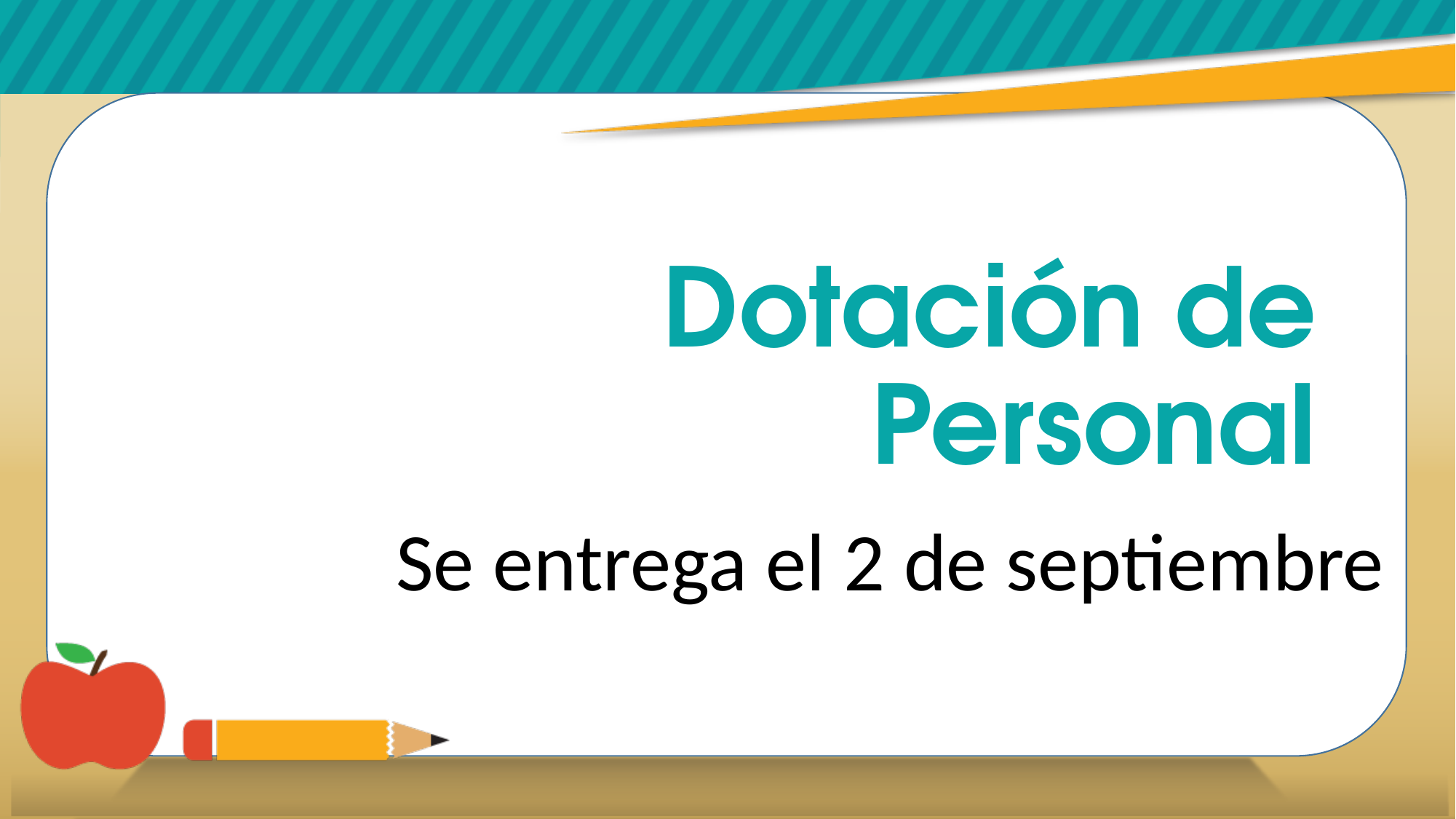

# Dotación de Personal
Se entrega el 2 de septiembre